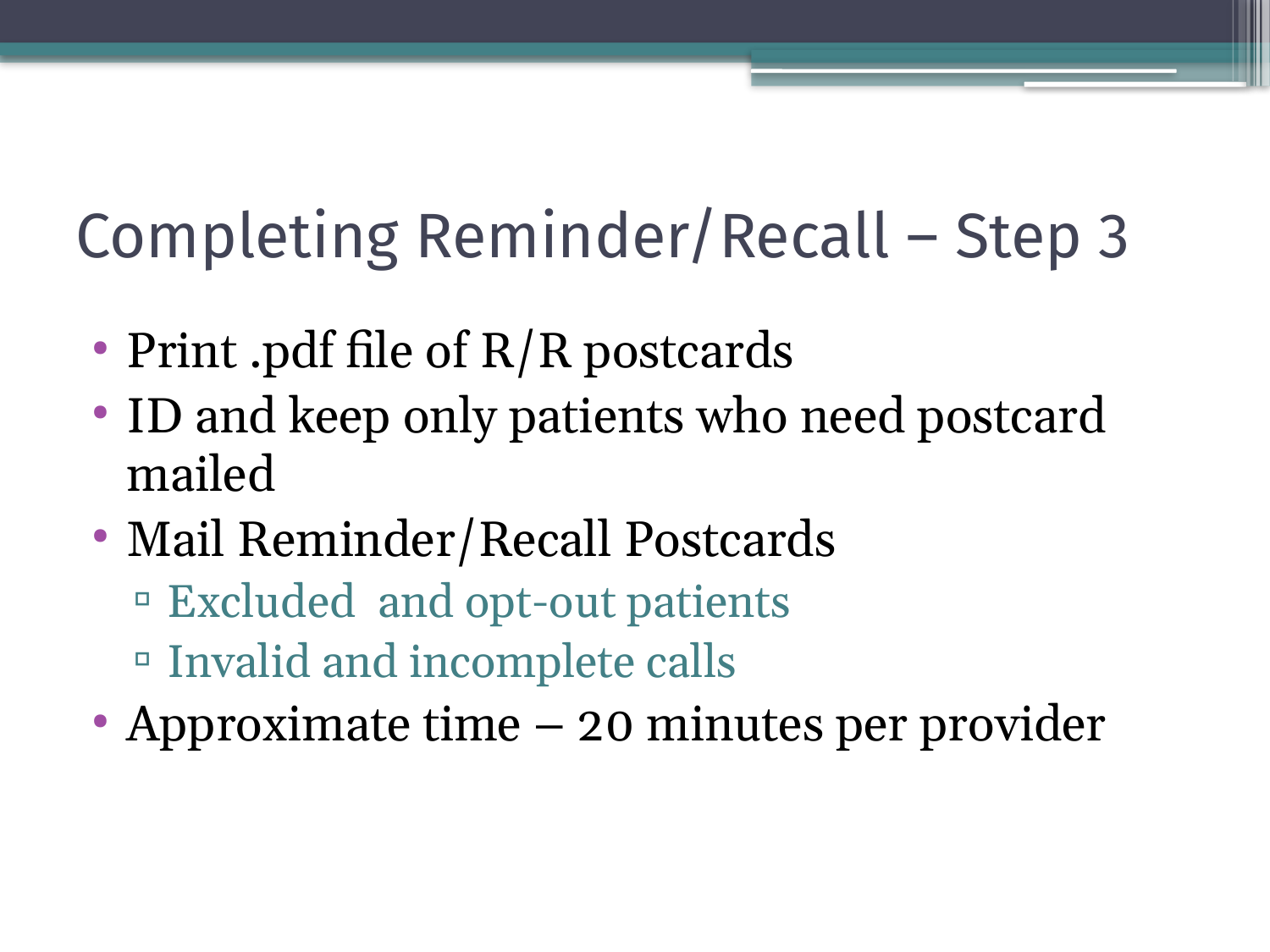

# Completing Reminder/Recall – Step 3
Print .pdf file of R/R postcards
ID and keep only patients who need postcard mailed
Mail Reminder/Recall Postcards
Excluded  and opt-out patients
Invalid and incomplete calls
Approximate time – 20 minutes per provider